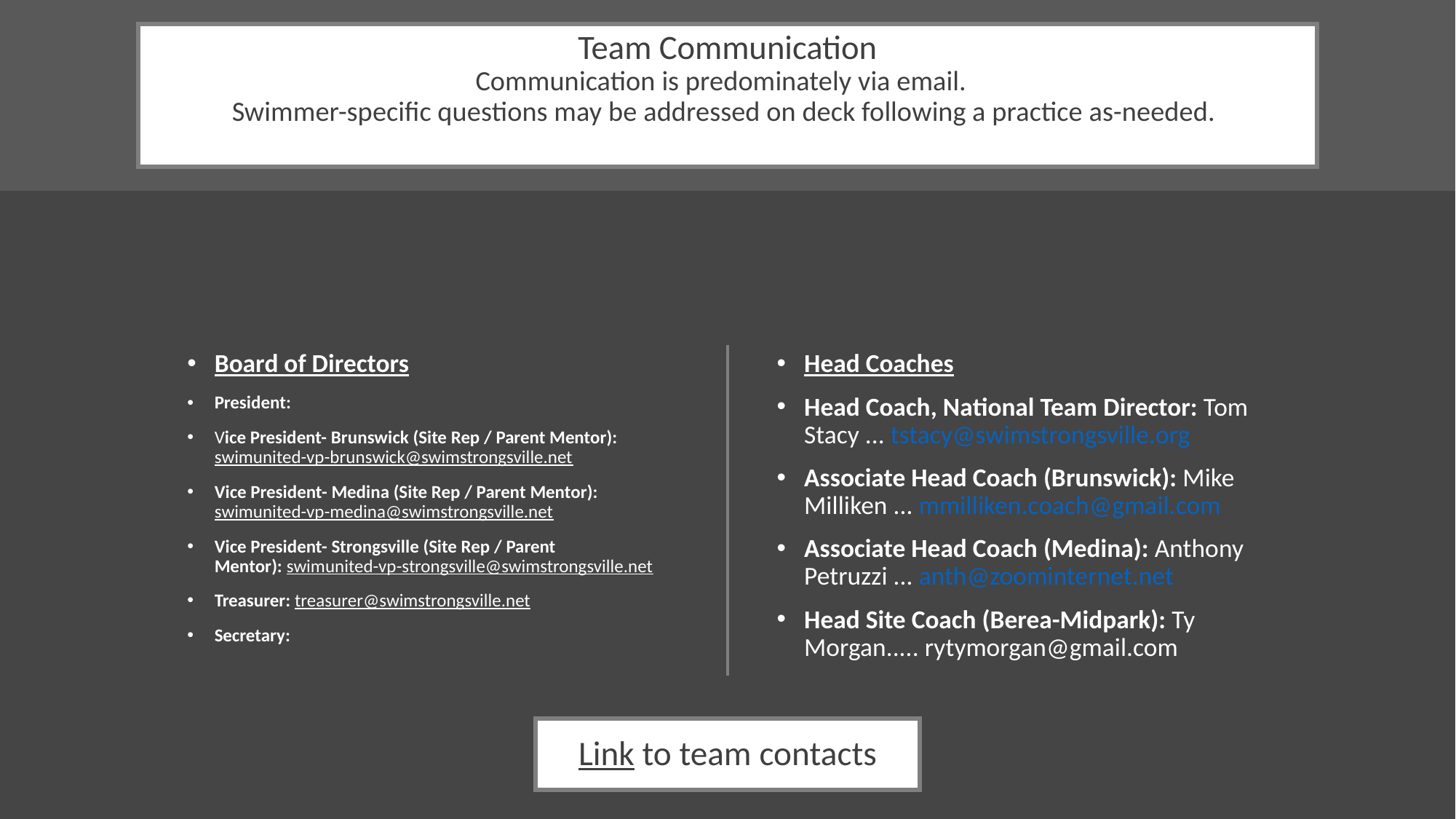

# Team Communication Communication is predominately via email. Swimmer-specific questions may be addressed on deck following a practice as-needed.
Board of Directors
President:
Vice President- Brunswick (Site Rep / Parent Mentor):  swimunited-vp-brunswick@swimstrongsville.net
Vice President- Medina (Site Rep / Parent Mentor):  swimunited-vp-medina@swimstrongsville.net
Vice President- Strongsville (Site Rep / Parent Mentor): swimunited-vp-strongsville@swimstrongsville.net
Treasurer: treasurer@swimstrongsville.net
Secretary:
Head Coaches
Head Coach, National Team Director: Tom Stacy ... tstacy@swimstrongsville.org
Associate Head Coach (Brunswick): Mike Milliken ... mmilliken.coach@gmail.com
Associate Head Coach (Medina): Anthony Petruzzi ... anth@zoominternet.net
Head Site Coach (Berea-Midpark): Ty Morgan..... rytymorgan@gmail.com

Link to team contacts